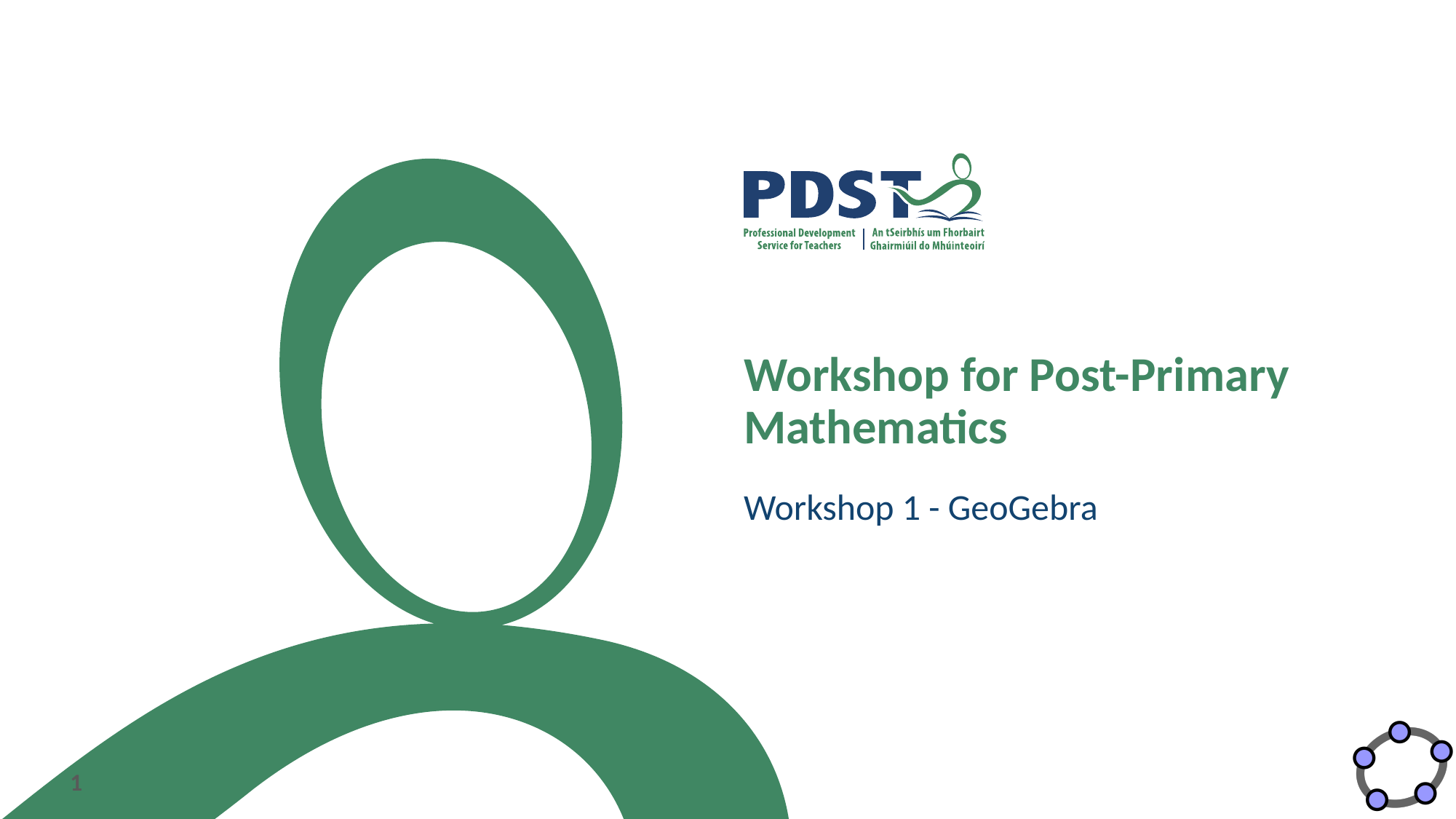

# Workshop for Post-Primary Mathematics
Workshop 1 - GeoGebra
1